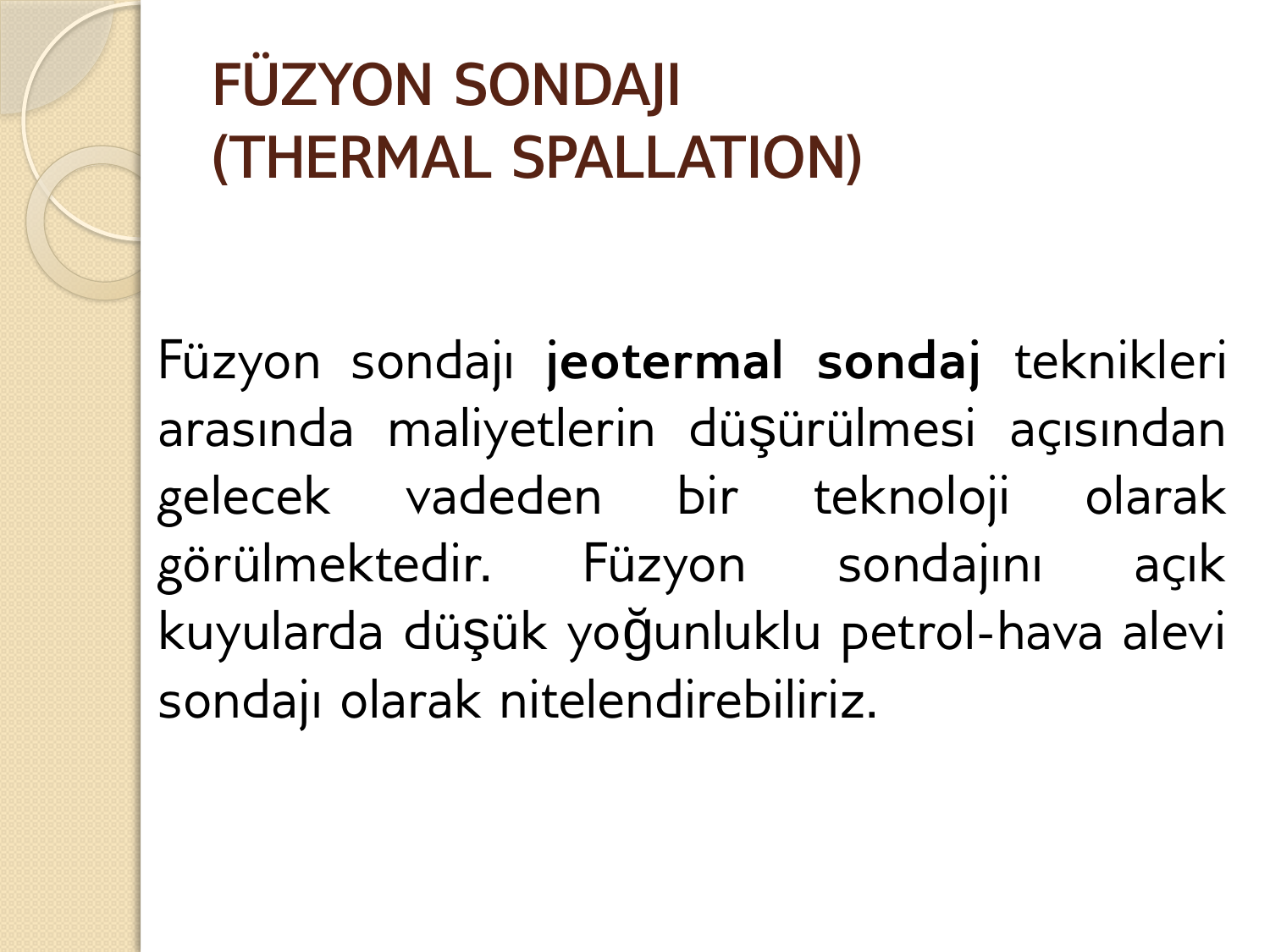

# FÜZYON SONDAJI (THERMAL SPALLATION)
	Füzyon sondajı jeotermal sondaj teknikleri arasında maliyetlerin düşürülmesi açısından gelecek vadeden bir teknoloji olarak görülmektedir. Füzyon sondajını açık kuyularda düşük yoğunluklu petrol-hava alevi sondajı olarak nitelendirebiliriz.